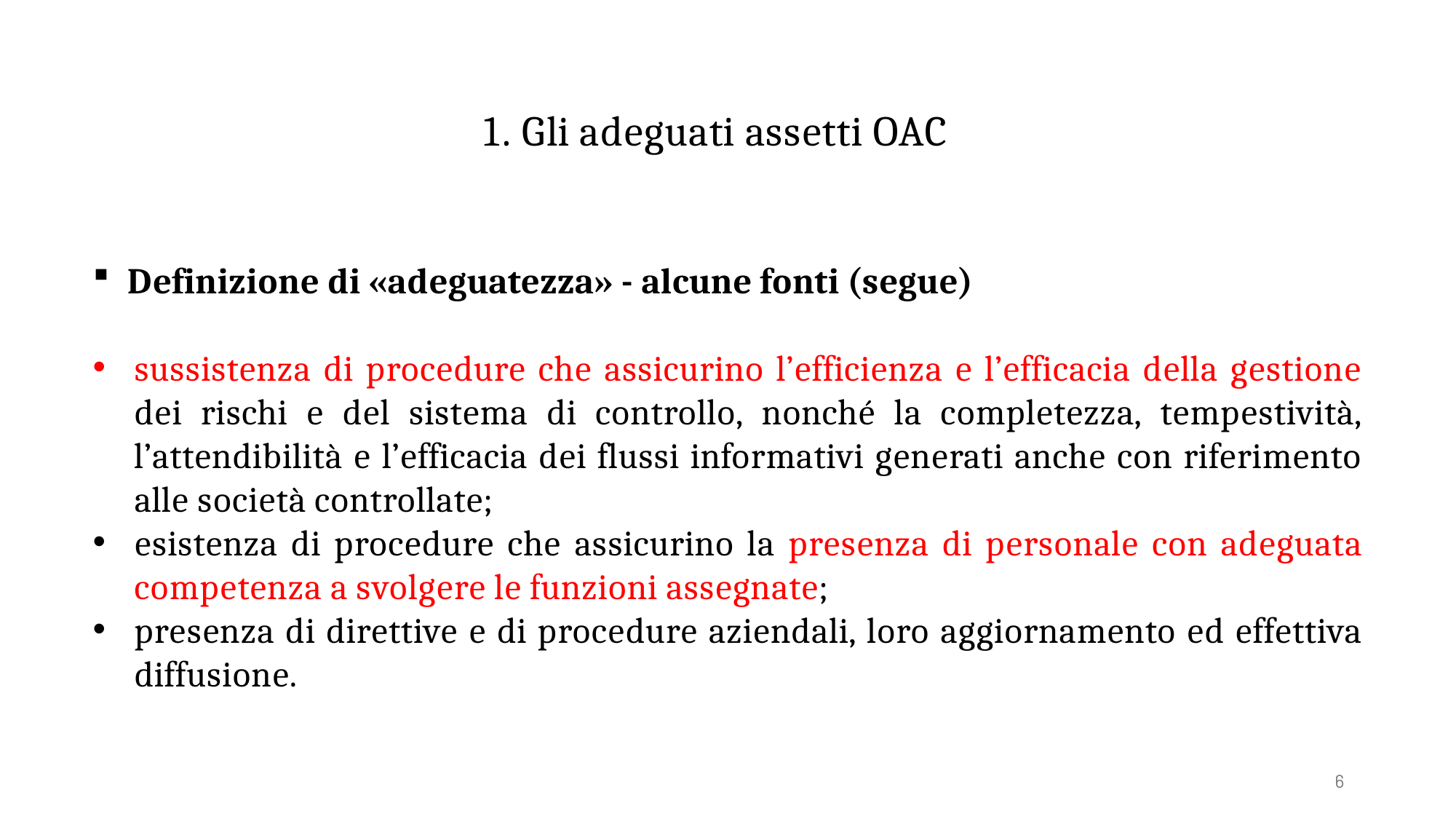

1. Gli adeguati assetti OAC
Definizione di «adeguatezza» - alcune fonti (segue)

sussistenza di procedure che assicurino l’efficienza e l’efficacia della gestione dei rischi e del sistema di controllo, nonché la completezza, tempestività, l’attendibilità e l’efficacia dei flussi informativi generati anche con riferimento alle società controllate;
esistenza di procedure che assicurino la presenza di personale con adeguata competenza a svolgere le funzioni assegnate;
presenza di direttive e di procedure aziendali, loro aggiornamento ed effettiva diffusione.
6